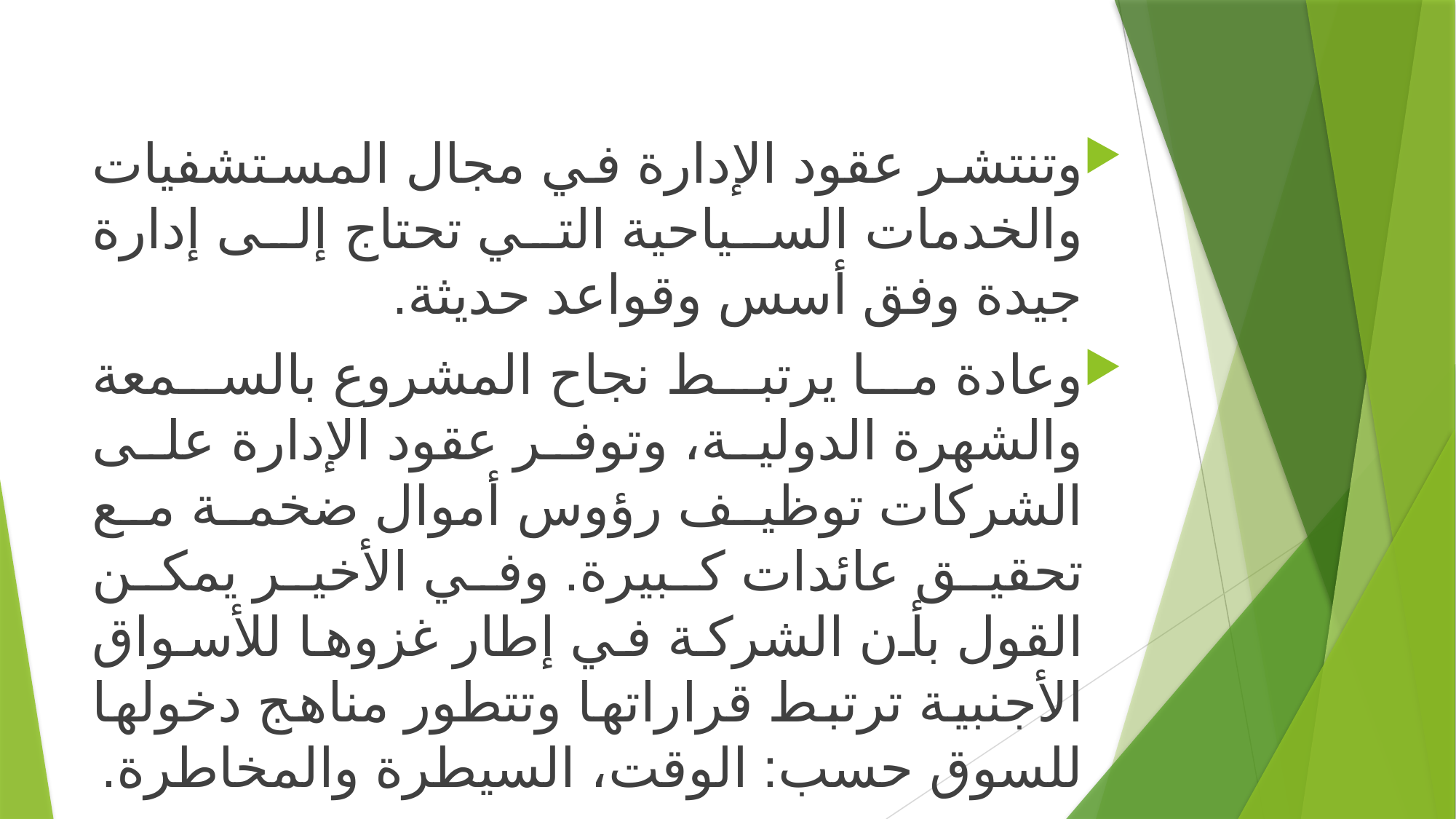

#
وتنتشر عقود الإدارة في مجال المستشفيات والخدمات السياحية التي تحتاج إلى إدارة جيدة وفق أسس وقواعد حديثة.
وعادة ما يرتبط نجاح المشروع بالسمعة والشهرة الدولية، وتوفر عقود الإدارة على الشركات توظيف رؤوس أموال ضخمة مع تحقيق عائدات كبيرة. وفي الأخير يمكن القول بأن الشركة في إطار غزوها للأسواق الأجنبية ترتبط قراراتها وتتطور مناهج دخولها للسوق حسب: الوقت، السيطرة والمخاطرة.